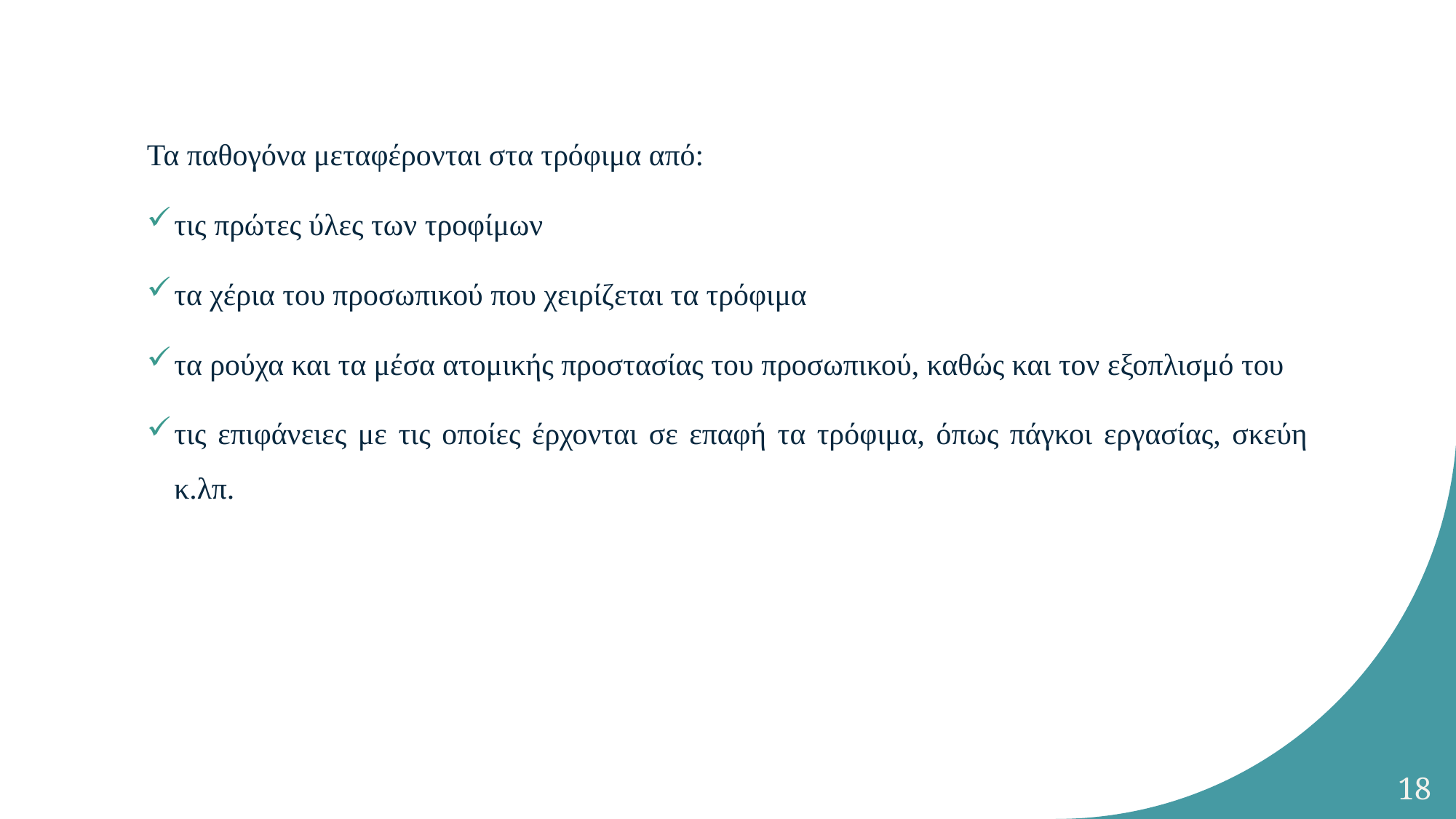

Τα παθογόνα μεταφέρονται στα τρόφιμα από:
τις πρώτες ύλες των τροφίμων
τα χέρια του προσωπικού που χειρίζεται τα τρόφιμα
τα ρούχα και τα μέσα ατομικής προστασίας του προσωπικού, καθώς και τον εξοπλισμό του
τις επιφάνειες με τις οποίες έρχονται σε επαφή τα τρόφιμα, όπως πάγκοι εργασίας, σκεύη κ.λπ.

18